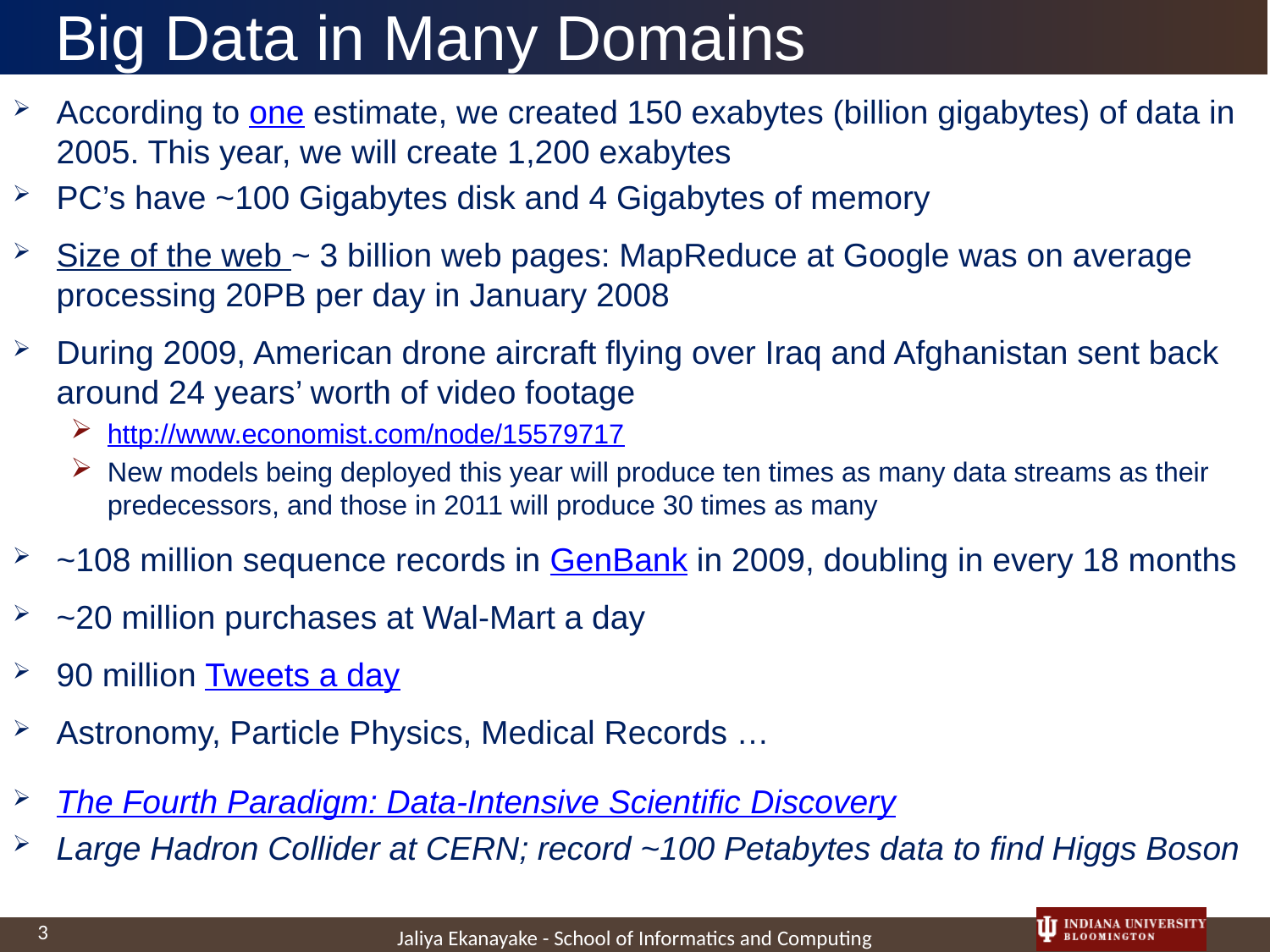

# Big Data in Many Domains
According to one estimate, we created 150 exabytes (billion gigabytes) of data in 2005. This year, we will create 1,200 exabytes
PC’s have ~100 Gigabytes disk and 4 Gigabytes of memory

Size of the web ~ 3 billion web pages: MapReduce at Google was on average processing 20PB per day in January 2008

During 2009, American drone aircraft flying over Iraq and Afghanistan sent back around 24 years’ worth of video footage
http://www.economist.com/node/15579717
New models being deployed this year will produce ten times as many data streams as their predecessors, and those in 2011 will produce 30 times as many

~108 million sequence records in GenBank in 2009, doubling in every 18 months

~20 million purchases at Wal-Mart a day

90 million Tweets a day

Astronomy, Particle Physics, Medical Records …

The Fourth Paradigm: Data-Intensive Scientific Discovery
Large Hadron Collider at CERN; record ~100 Petabytes data to find Higgs Boson